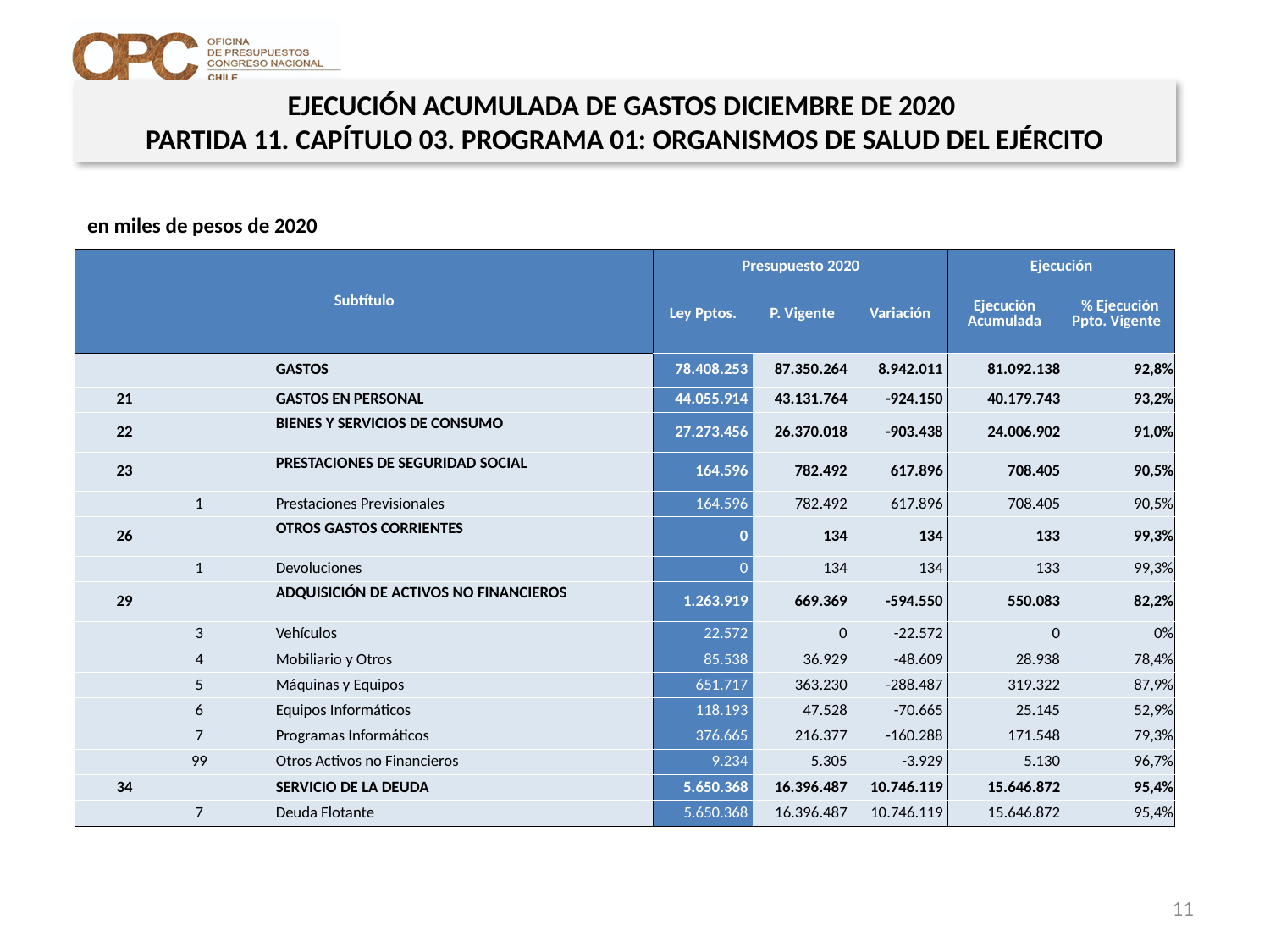

EJECUCIÓN ACUMULADA DE GASTOS DICIEMBRE DE 2020
PARTIDA 11. CAPÍTULO 03. PROGRAMA 01: ORGANISMOS DE SALUD DEL EJÉRCITO
en miles de pesos de 2020
| Subtítulo |  |  |  | Presupuesto 2020 |  |  | Ejecución |  |
| --- | --- | --- | --- | --- | --- | --- | --- | --- |
|  |  |  |  | Ley Pptos. | P. Vigente | Variación | Ejecución Acumulada | % Ejecución Ppto. Vigente |
|  |  |  | GASTOS | 78.408.253 | 87.350.264 | 8.942.011 | 81.092.138 | 92,8% |
| 21 |  |  | GASTOS EN PERSONAL | 44.055.914 | 43.131.764 | -924.150 | 40.179.743 | 93,2% |
| 22 |  |  | BIENES Y SERVICIOS DE CONSUMO | 27.273.456 | 26.370.018 | -903.438 | 24.006.902 | 91,0% |
| 23 |  |  | PRESTACIONES DE SEGURIDAD SOCIAL | 164.596 | 782.492 | 617.896 | 708.405 | 90,5% |
|  | 1 |  | Prestaciones Previsionales | 164.596 | 782.492 | 617.896 | 708.405 | 90,5% |
| 26 |  |  | OTROS GASTOS CORRIENTES | 0 | 134 | 134 | 133 | 99,3% |
|  | 1 |  | Devoluciones | 0 | 134 | 134 | 133 | 99,3% |
| 29 |  |  | ADQUISICIÓN DE ACTIVOS NO FINANCIEROS | 1.263.919 | 669.369 | -594.550 | 550.083 | 82,2% |
|  | 3 |  | Vehículos | 22.572 | 0 | -22.572 | 0 | 0% |
|  | 4 |  | Mobiliario y Otros | 85.538 | 36.929 | -48.609 | 28.938 | 78,4% |
|  | 5 |  | Máquinas y Equipos | 651.717 | 363.230 | -288.487 | 319.322 | 87,9% |
|  | 6 |  | Equipos Informáticos | 118.193 | 47.528 | -70.665 | 25.145 | 52,9% |
|  | 7 |  | Programas Informáticos | 376.665 | 216.377 | -160.288 | 171.548 | 79,3% |
|  | 99 |  | Otros Activos no Financieros | 9.234 | 5.305 | -3.929 | 5.130 | 96,7% |
| 34 |  |  | SERVICIO DE LA DEUDA | 5.650.368 | 16.396.487 | 10.746.119 | 15.646.872 | 95,4% |
|  | 7 |  | Deuda Flotante | 5.650.368 | 16.396.487 | 10.746.119 | 15.646.872 | 95,4% |
Fuente: Elaboración propia en base  a Informes de ejecución presupuestaria mensual de DIPRES
11